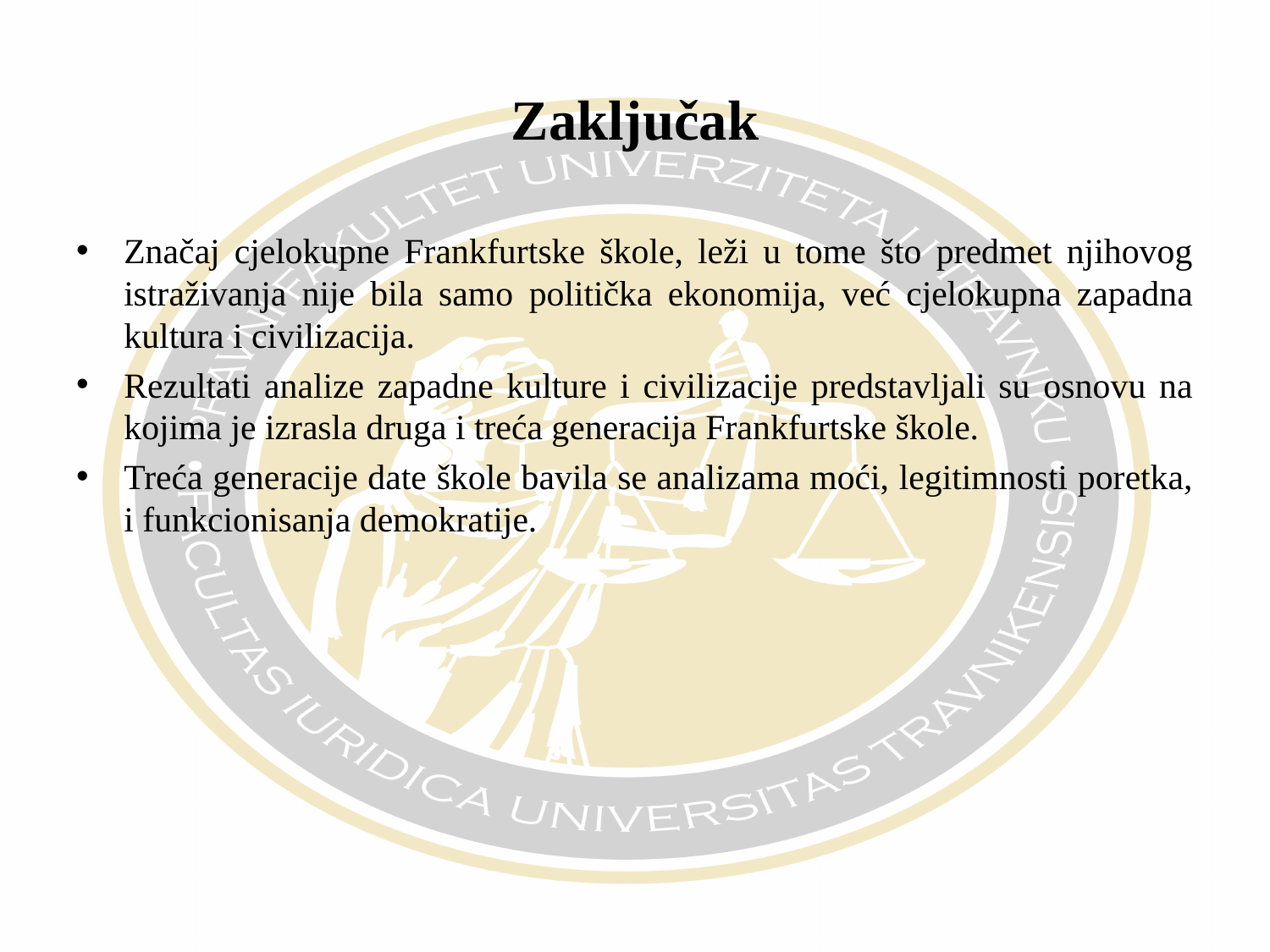

# Zaključak
Značaj cjelokupne Frankfurtske škole, leži u tome što predmet njihovog istraživanja nije bila samo politička ekonomija, već cjelokupna zapadna kultura i civilizacija.
Rezultati analize zapadne kulture i civilizacije predstavljali su osnovu na kojima je izrasla druga i treća generacija Frankfurtske škole.
Treća generacije date škole bavila se analizama moći, legitimnosti poretka, i funkcionisanja demokratije.